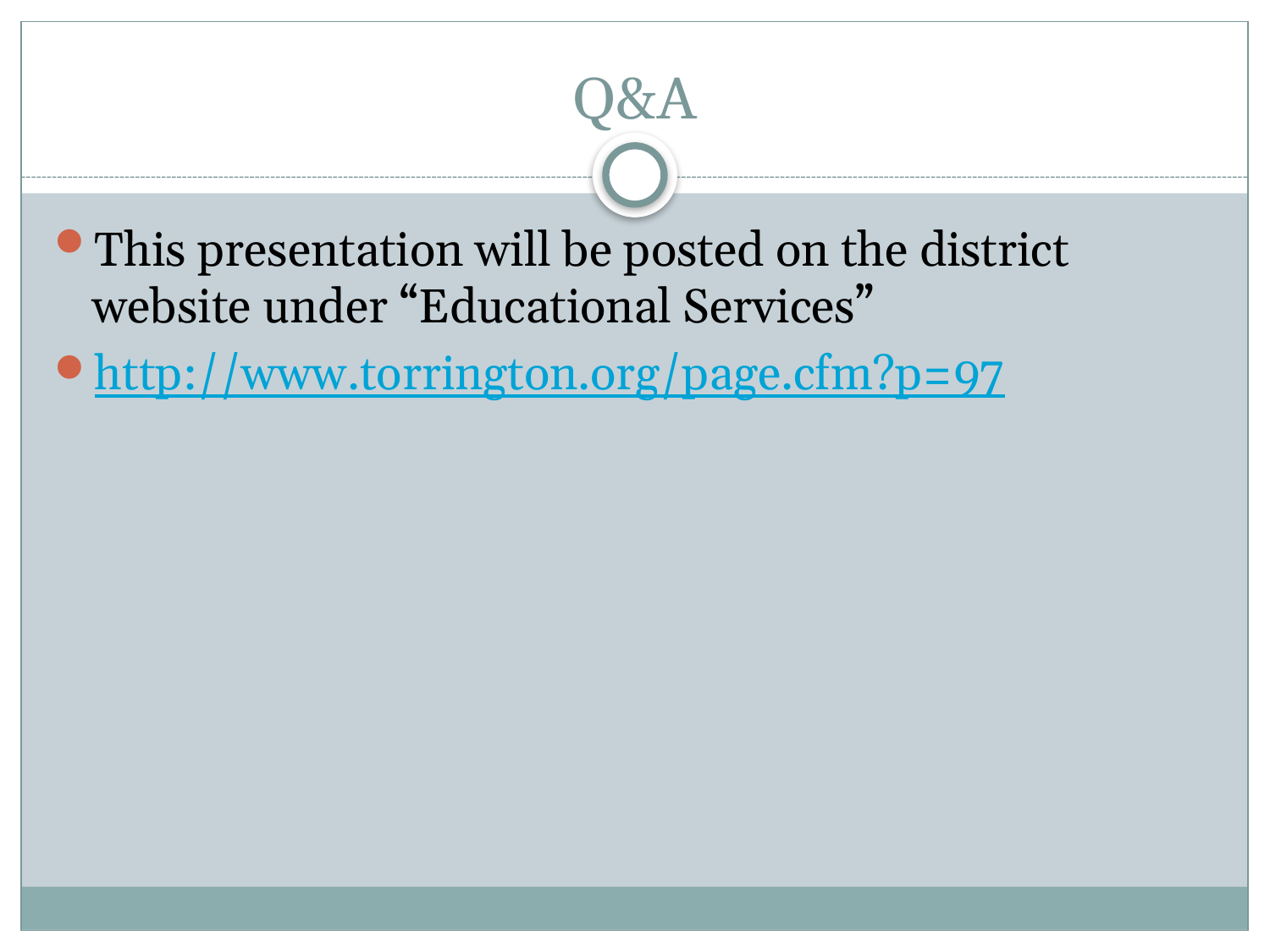

# Q&A
This presentation will be posted on the district website under “Educational Services”
http://www.torrington.org/page.cfm?p=97